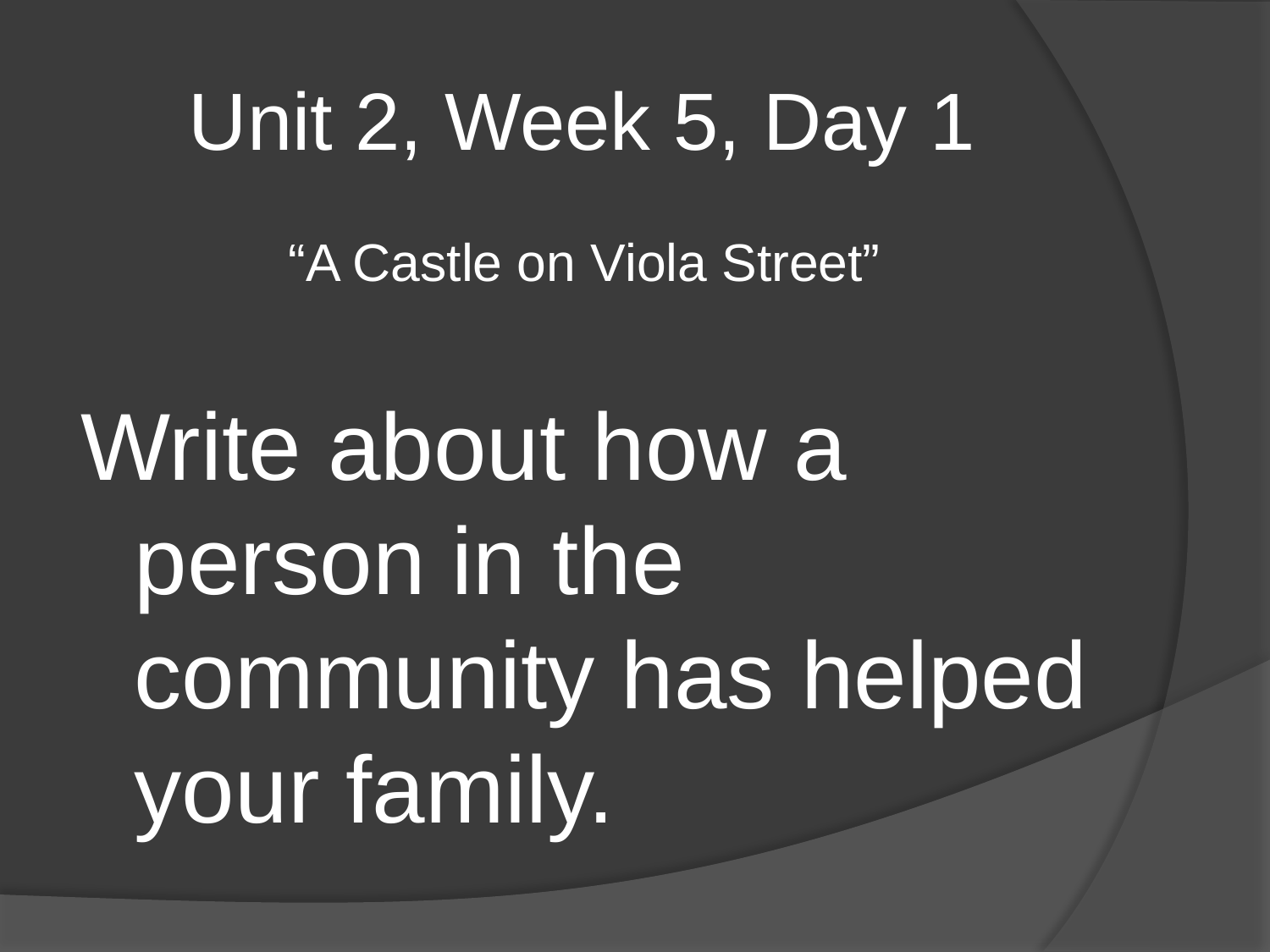

# Unit 2, Week 5, Day 1
“A Castle on Viola Street”

Write about how a person in the community has helped your family.